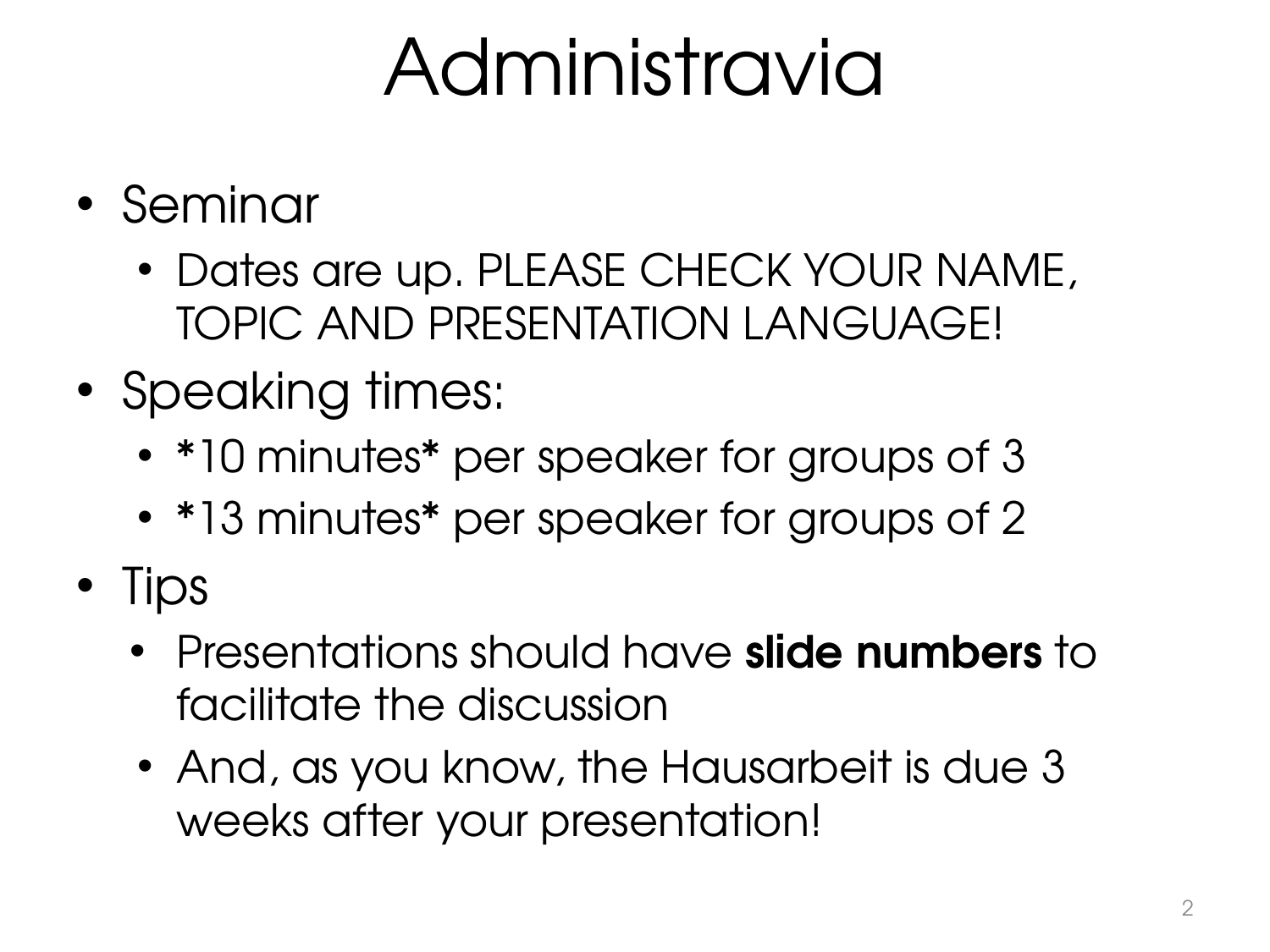

# Administravia
Seminar
Dates are up. PLEASE CHECK YOUR NAME, TOPIC AND PRESENTATION LANGUAGE!
Speaking times:
*10 minutes* per speaker for groups of 3
*13 minutes* per speaker for groups of 2
Tips
Presentations should have slide numbers to facilitate the discussion
And, as you know, the Hausarbeit is due 3 weeks after your presentation!
2